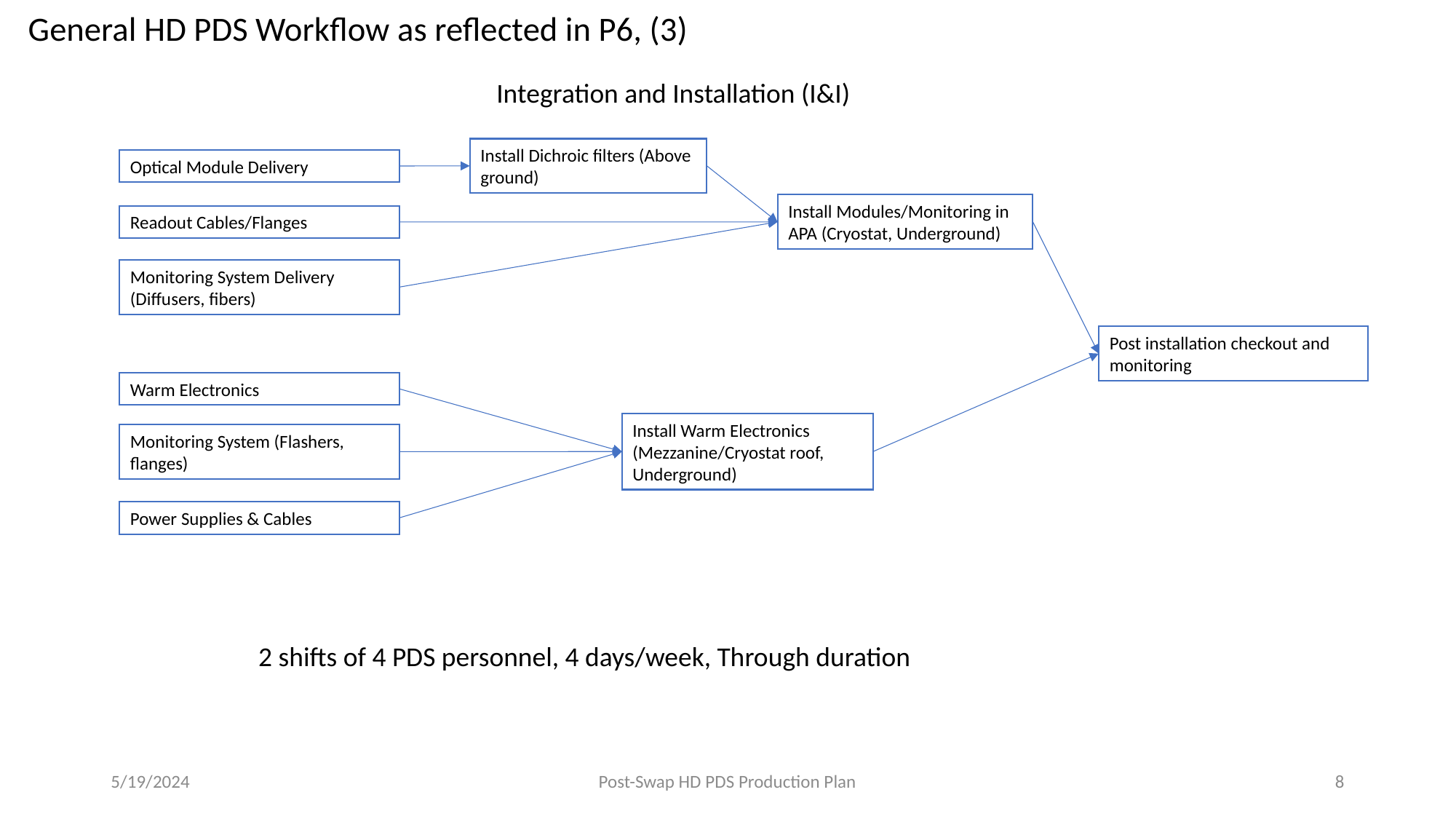

# General HD PDS Workflow as reflected in P6, (3)
Integration and Installation (I&I)
Install Dichroic filters (Above ground)
Optical Module Delivery
Install Modules/Monitoring in APA (Cryostat, Underground)
Readout Cables/Flanges
Monitoring System Delivery (Diffusers, fibers)
Post installation checkout and monitoring
Warm Electronics
Install Warm Electronics
(Mezzanine/Cryostat roof, Underground)
Monitoring System (Flashers, flanges)
Power Supplies & Cables
2 shifts of 4 PDS personnel, 4 days/week, Through duration
5/19/2024
Post-Swap HD PDS Production Plan
8